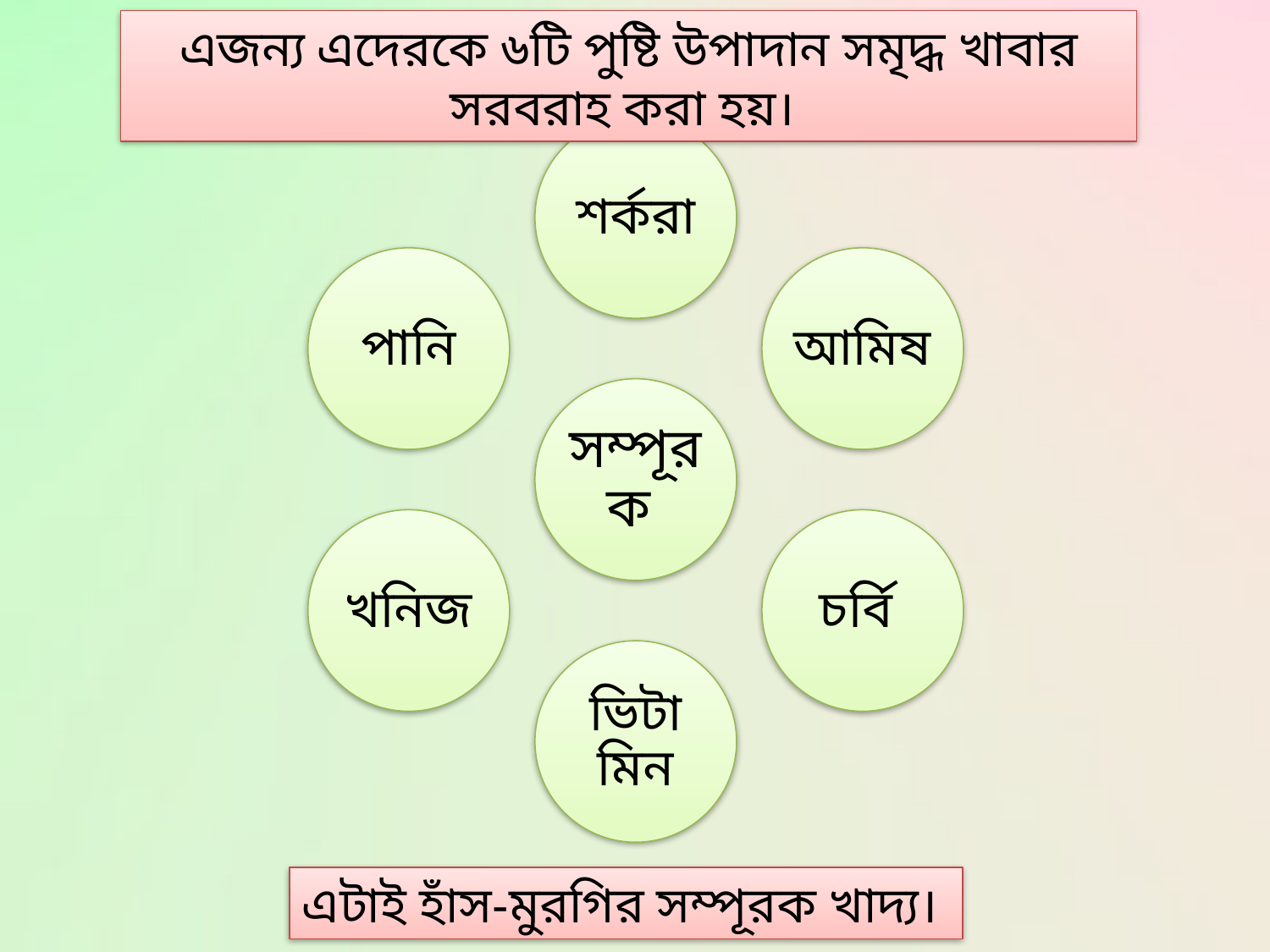

এজন্য এদেরকে ৬টি পুষ্টি উপাদান সমৃদ্ধ খাবার সরবরাহ করা হয়।
শর্করা
পানি
আমিষ
সম্পূরক
খনিজ
চর্বি
ভিটামিন
এটাই হাঁস-মুরগির সম্পূরক খাদ্য।